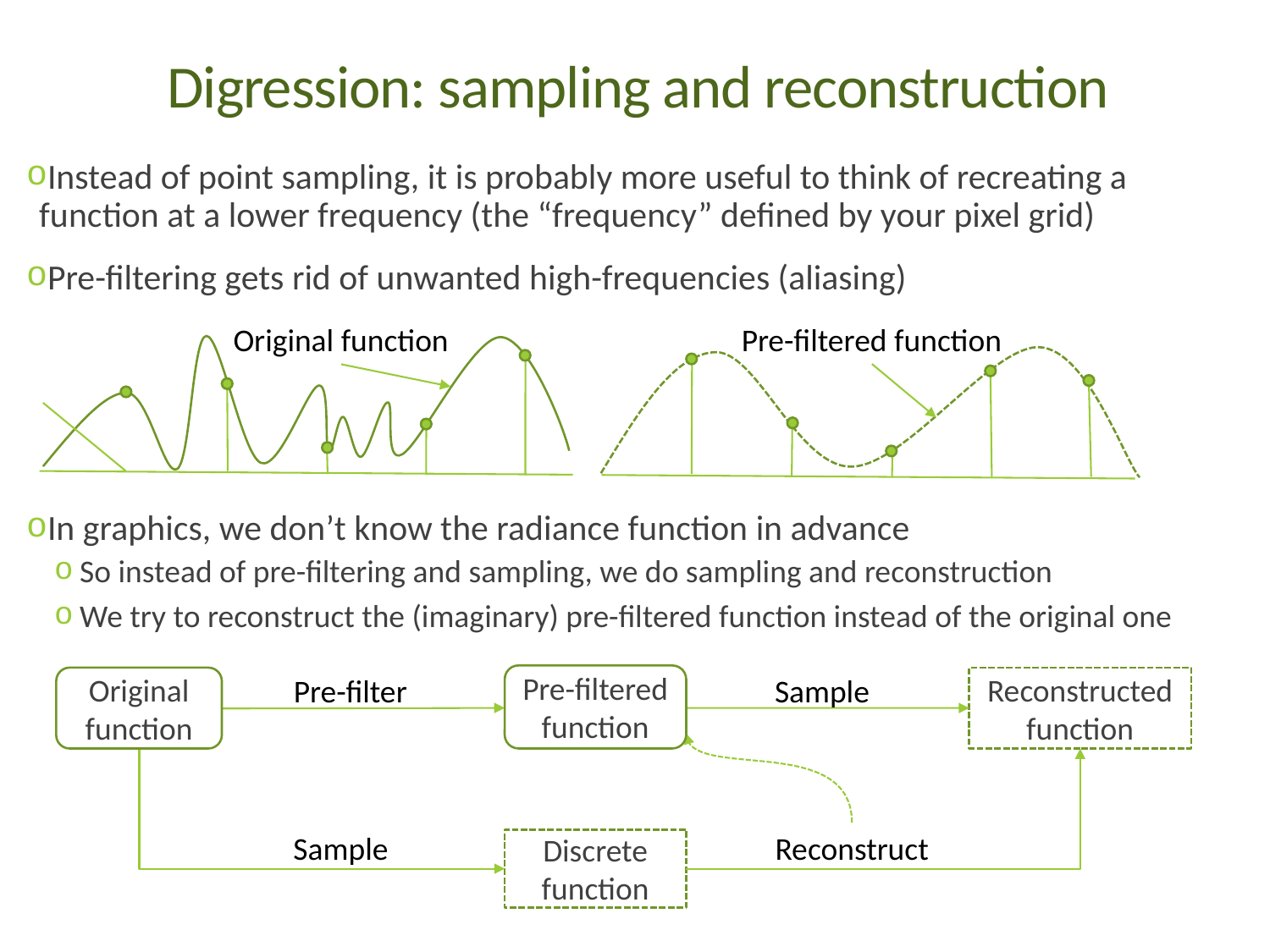

# Digression: sampling and reconstruction
Instead of point sampling, it is probably more useful to think of recreating a function at a lower frequency (the “frequency” defined by your pixel grid)
Pre-filtering gets rid of unwanted high-frequencies (aliasing)

In graphics, we don’t know the radiance function in advance
So instead of pre-filtering and sampling, we do sampling and reconstruction
We try to reconstruct the (imaginary) pre-filtered function instead of the original one
Pre-filtered function
Original function

Pre-filter
Sample
Pre-filtered function
Original function
Reconstructed function
Sample
Reconstruct
Discrete function